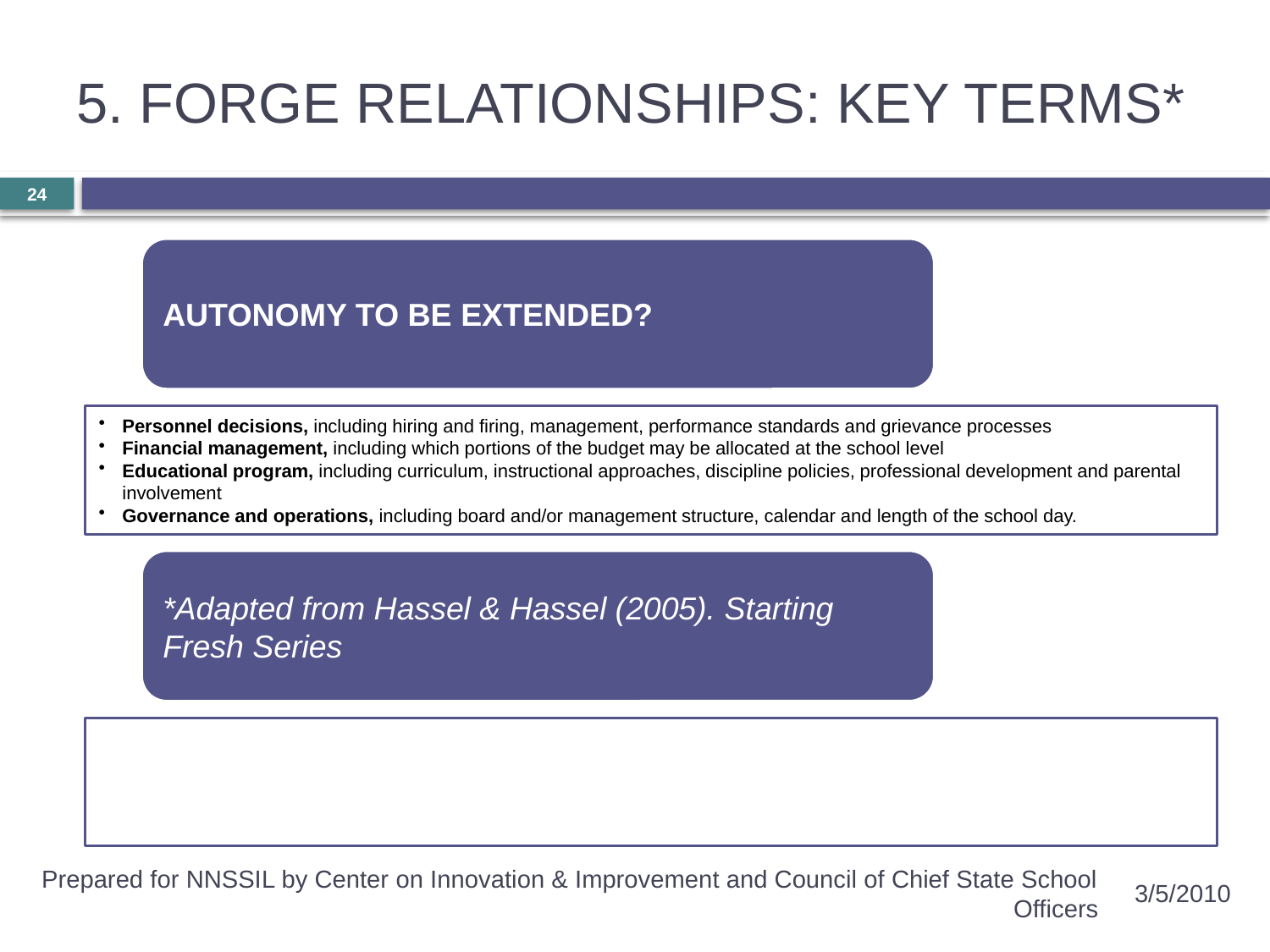

# 5. FORGE RELATIONSHIPS: KEY TERMS*
24
AUTONOMY TO BE EXTENDED?
Personnel decisions, including hiring and firing, management, performance standards and grievance processes
Financial management, including which portions of the budget may be allocated at the school level
Educational program, including curriculum, instructional approaches, discipline policies, professional development and parental involvement
Governance and operations, including board and/or management structure, calendar and length of the school day.
*Adapted from Hassel & Hassel (2005). Starting Fresh Series
Prepared for NNSSIL by Center on Innovation & Improvement and Council of Chief State School Officers
3/5/2010